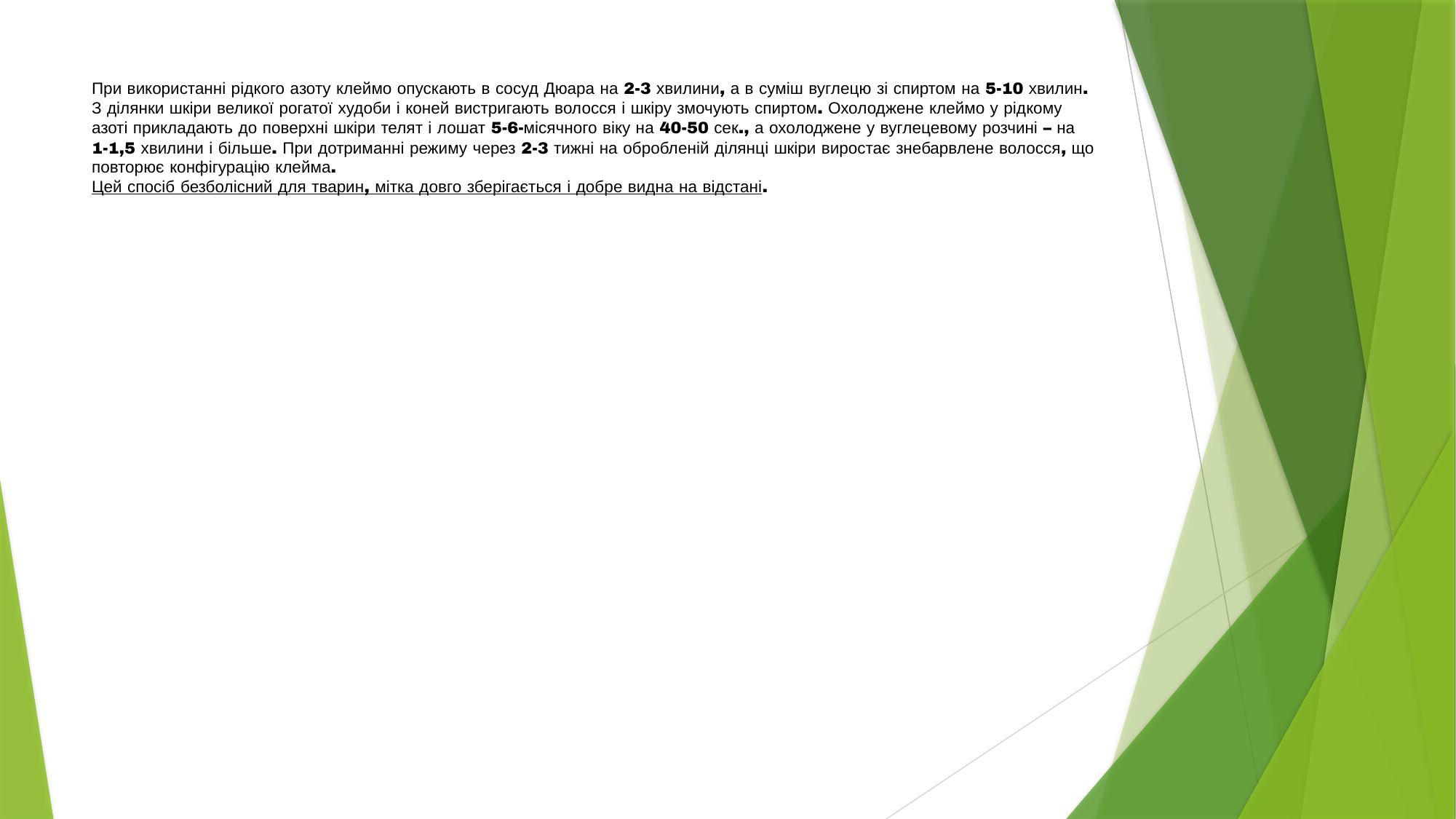

# При використанні рідкого азоту клеймо опускають в сосуд Дюара на 2-3 хвилини, а в суміш вуглецю зі спиртом на 5-10 хвилин. З ділянки шкіри великої рогатої худоби і коней вистригають волосся і шкіру змочують спиртом. Охолоджене клеймо у рідкому азоті прикладають до поверхні шкіри телят і лошат 5-6-місячного віку на 40-50 сек., а охолоджене у вуглецевому розчині – на 1-1,5 хвилини і більше. При дотриманні режиму через 2-3 тижні на обробленій ділянці шкіри виростає знебарвлене волосся, що повторює конфігурацію клейма. Цей спосіб безболісний для тварин, мітка довго зберігається і добре видна на відстані.